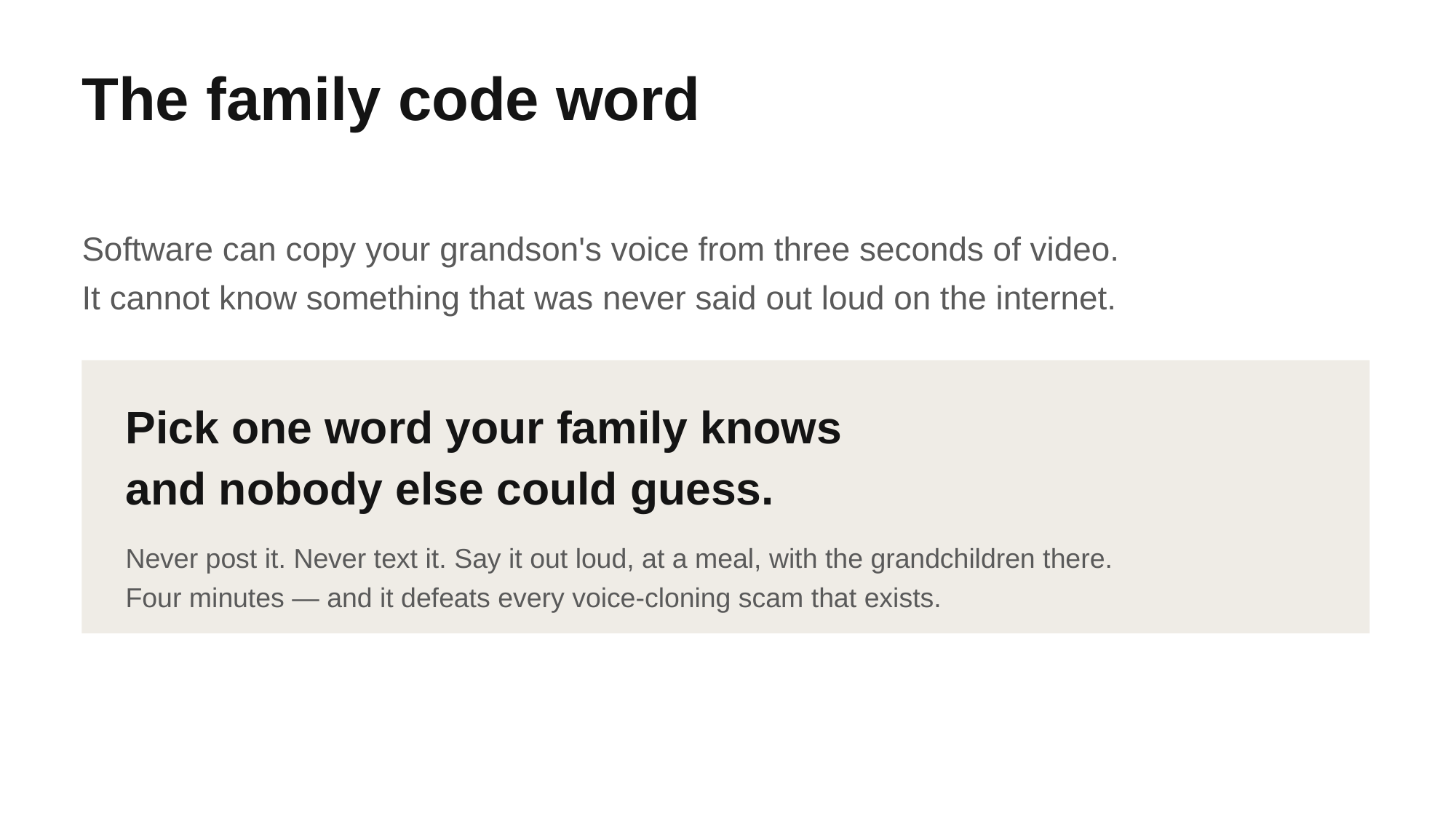

The family code word
Software can copy your grandson's voice from three seconds of video.
It cannot know something that was never said out loud on the internet.

Pick one word your family knows
and nobody else could guess.
Never post it. Never text it. Say it out loud, at a meal, with the grandchildren there.
Four minutes — and it defeats every voice-cloning scam that exists.